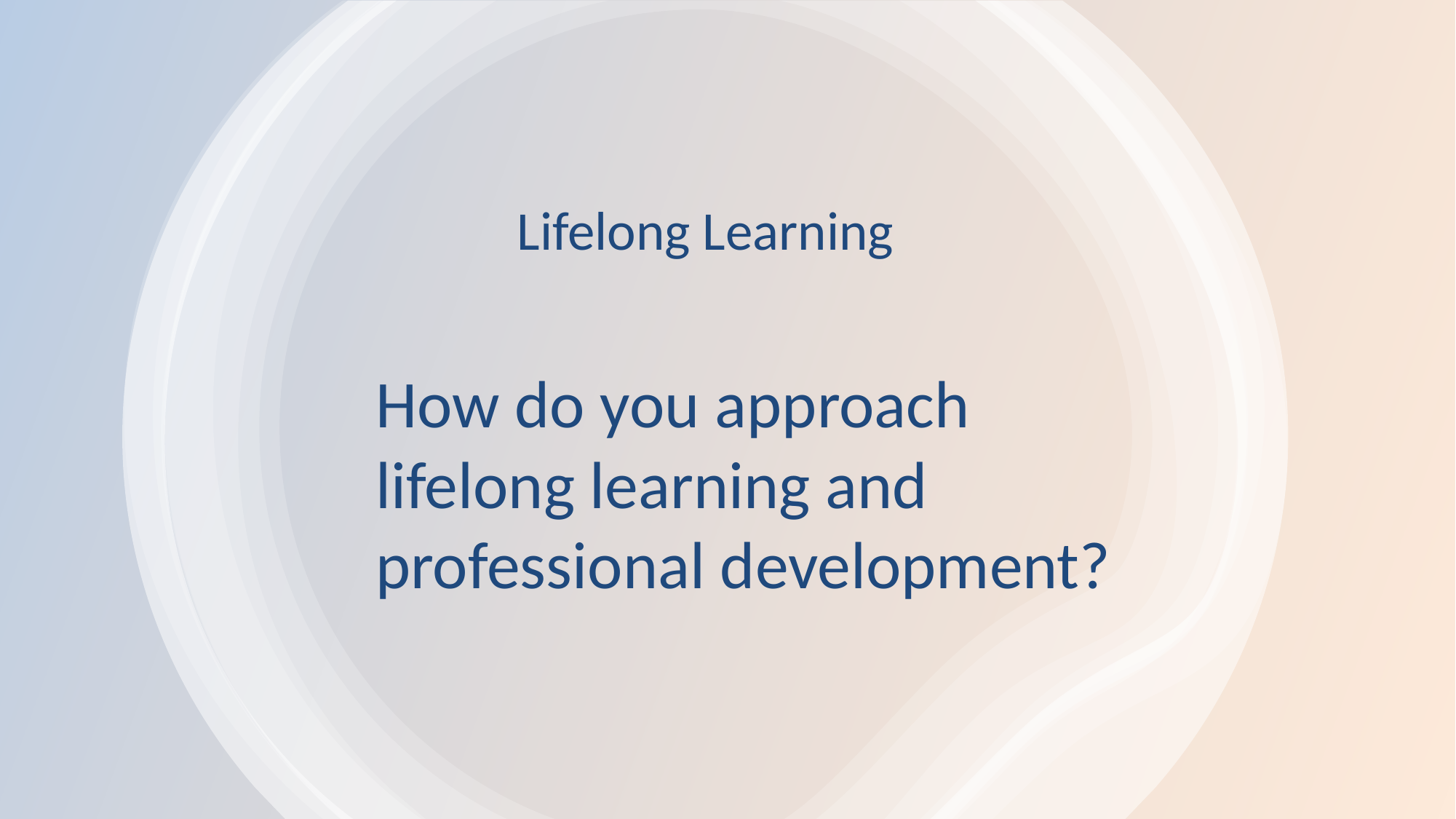

# Lifelong Learning
How do you approach lifelong learning and professional development?